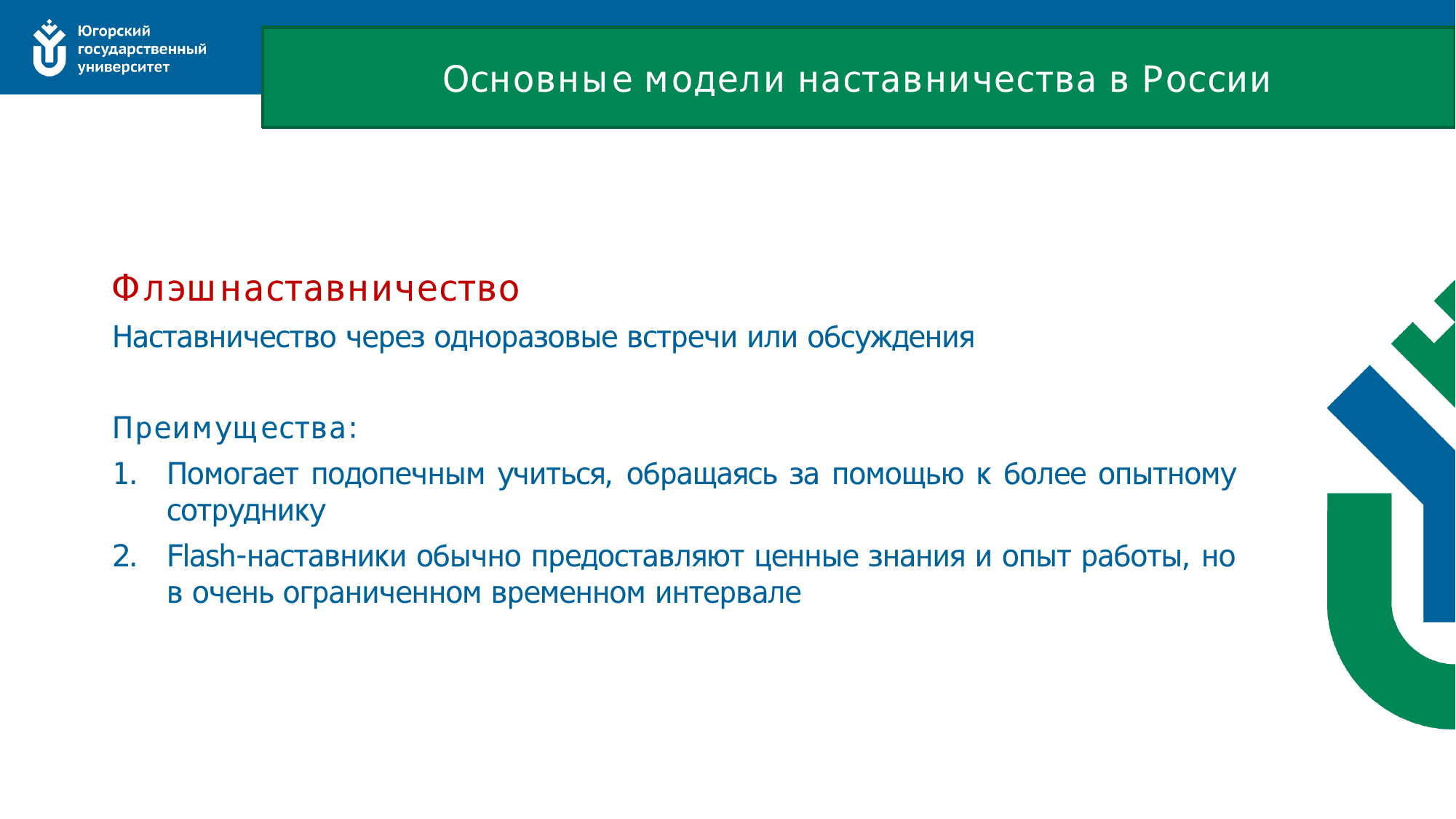

Основные модели наставничества в России
Флэшнаставничество
Наставничество через одноразовые встречи или обсуждения

Преимущества:
Помогает подопечным учиться, обращаясь за помощью к более опытному сотруднику
Flash-наставники обычно предоставляют ценные знания и опыт работы, но в очень ограниченном временном интервале